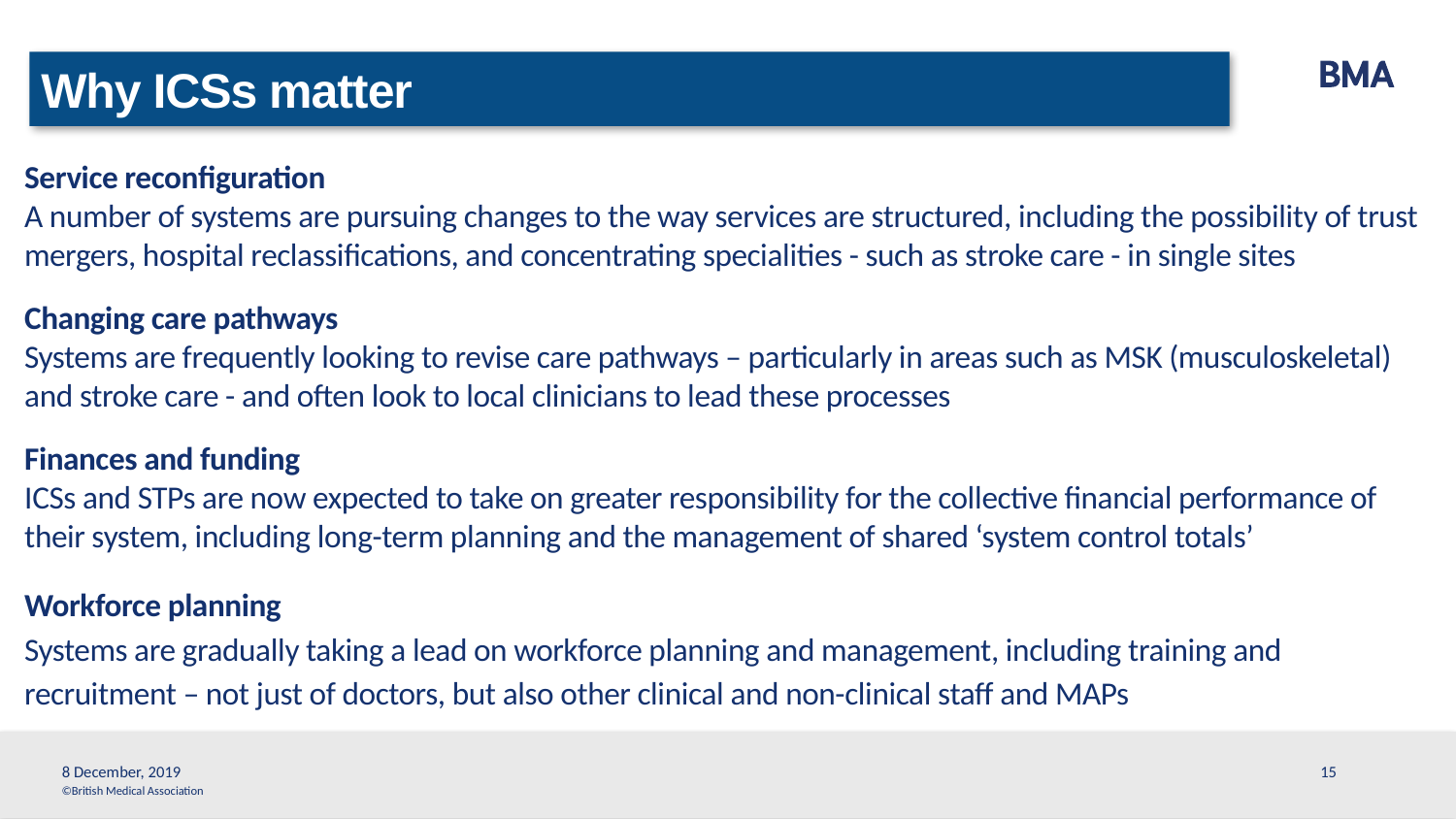

Why ICSs matter
Service reconfiguration
A number of systems are pursuing changes to the way services are structured, including the possibility of trust mergers, hospital reclassifications, and concentrating specialities - such as stroke care - in single sites
Changing care pathways
Systems are frequently looking to revise care pathways – particularly in areas such as MSK (musculoskeletal) and stroke care - and often look to local clinicians to lead these processes
Finances and funding
ICSs and STPs are now expected to take on greater responsibility for the collective financial performance of their system, including long-term planning and the management of shared ‘system control totals’
Workforce planning
Systems are gradually taking a lead on workforce planning and management, including training and recruitment – not just of doctors, but also other clinical and non-clinical staff and MAPs
8 December, 2019
15